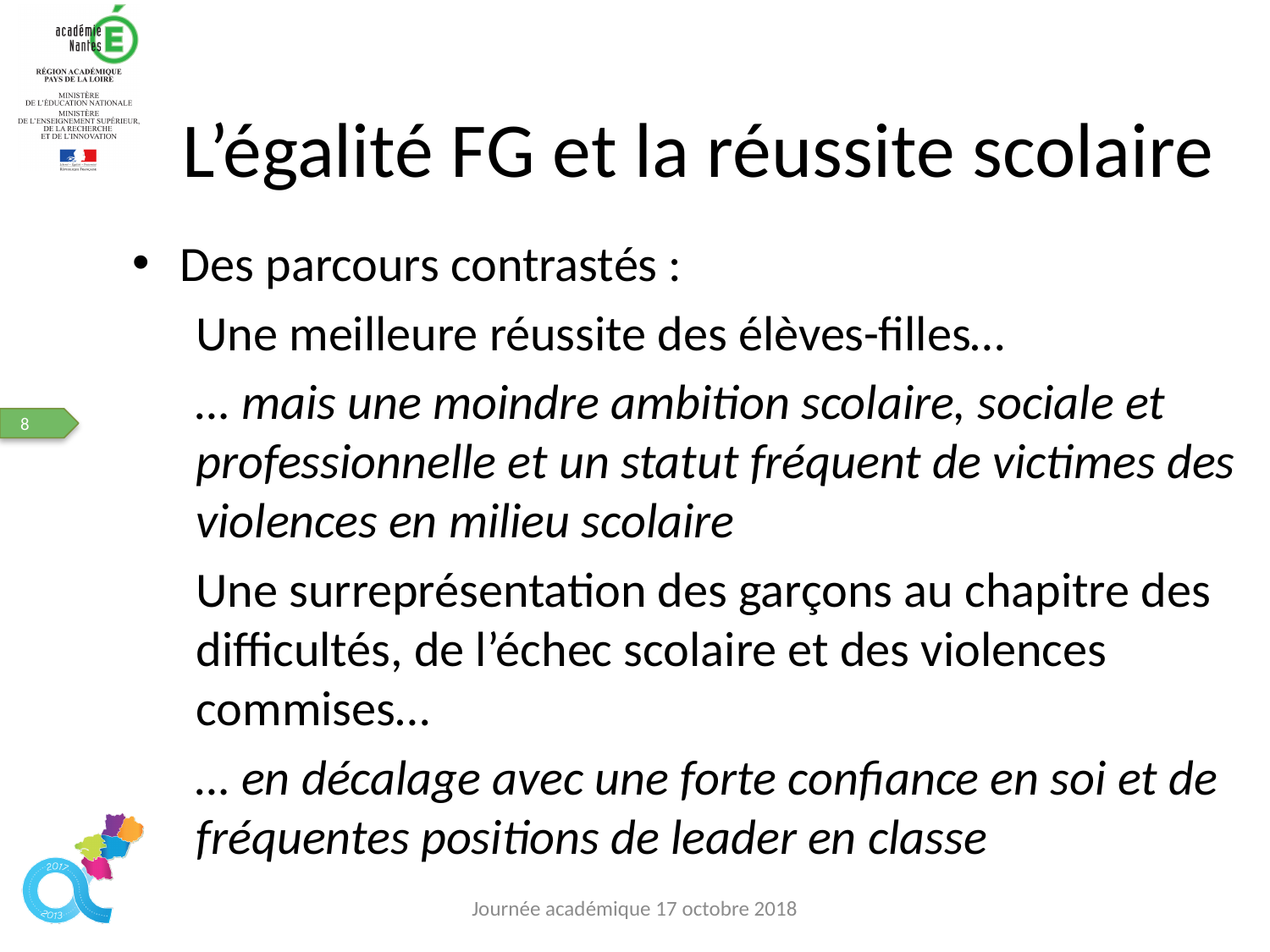

# L’égalité FG et la réussite scolaire
Des parcours contrastés :
Une meilleure réussite des élèves-filles…
… mais une moindre ambition scolaire, sociale et professionnelle et un statut fréquent de victimes des violences en milieu scolaire
Une surreprésentation des garçons au chapitre des difficultés, de l’échec scolaire et des violences commises…
… en décalage avec une forte confiance en soi et de fréquentes positions de leader en classe
Journée académique 17 octobre 2018